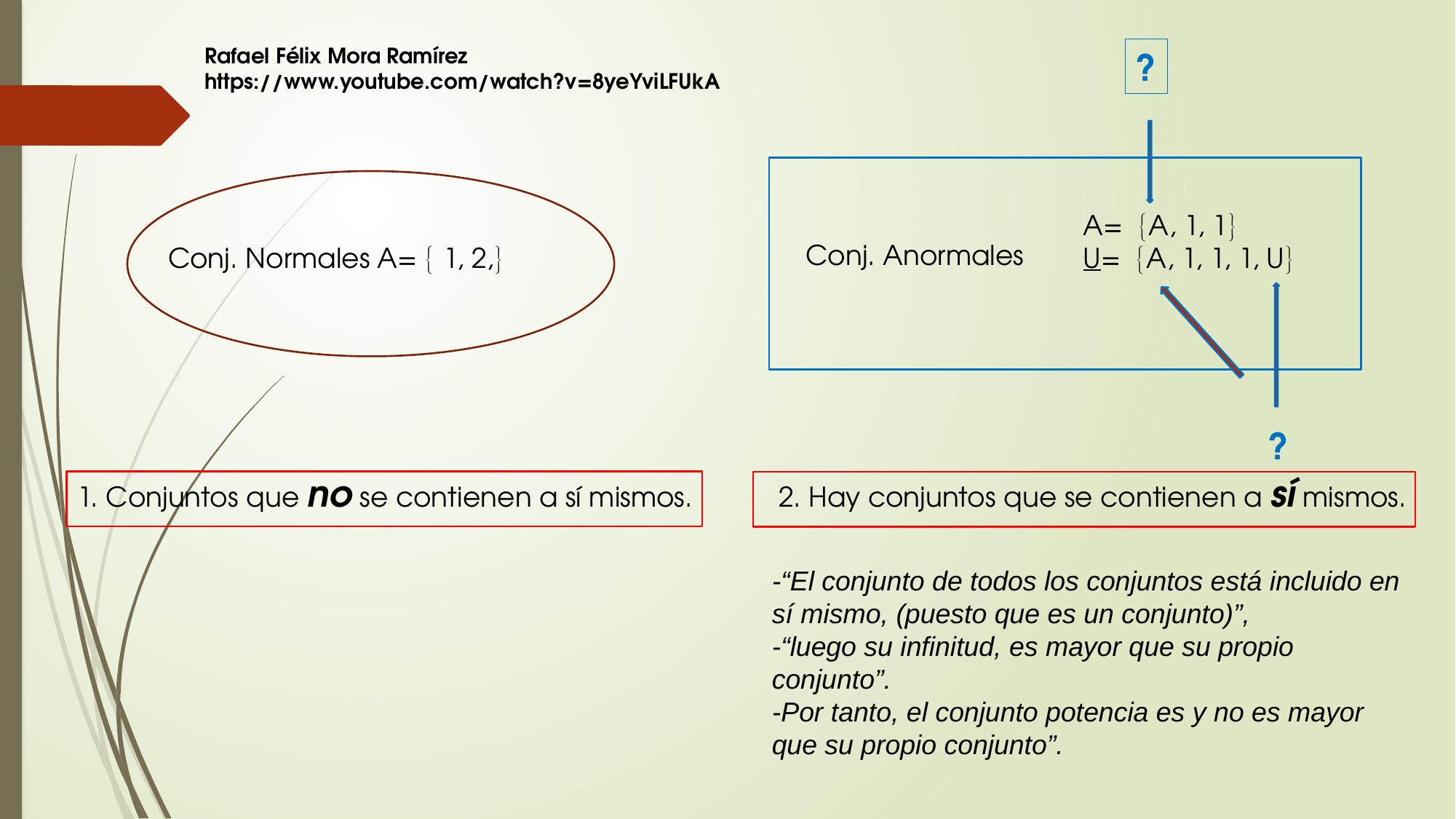

Rafael Félix Mora Ramírez
https://www.youtube.com/watch?v=8yeYviLFUkA
?

A=  {A, 1, 1}
U=  {A, 1, 1, 1, U}

Conj. Anormales
Conj. Normales A= { 1, 2,}

?
1. Conjuntos que no se contienen a sí mismos.
2. Hay conjuntos que se contienen a sí mismos.

-“El conjunto de todos los conjuntos está incluido en sí mismo, (puesto que es un conjunto)”,
-“luego su infinitud, es mayor que su propio conjunto”.
-Por tanto, el conjunto potencia es y no es mayor que su propio conjunto”.